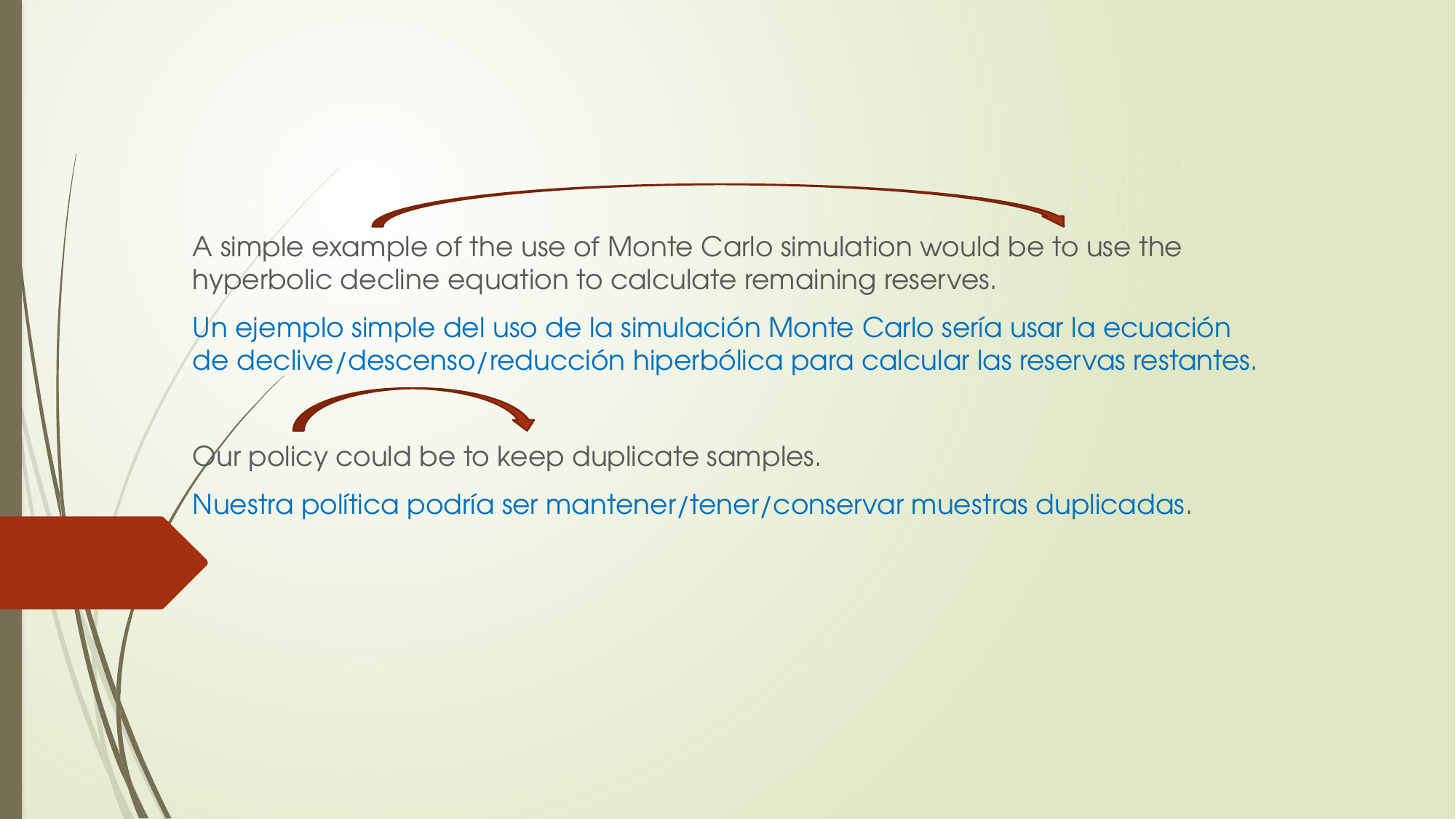

#

A simple example of the use of Monte Carlo simulation would be to use the hyperbolic decline equation to calculate remaining reserves.
Un ejemplo simple del uso de la simulación Monte Carlo sería usar la ecuación de declive/descenso/reducción hiperbólica para calcular las reservas restantes.

Our policy could be to keep duplicate samples.
Nuestra política podría ser mantener/tener/conservar muestras duplicadas.